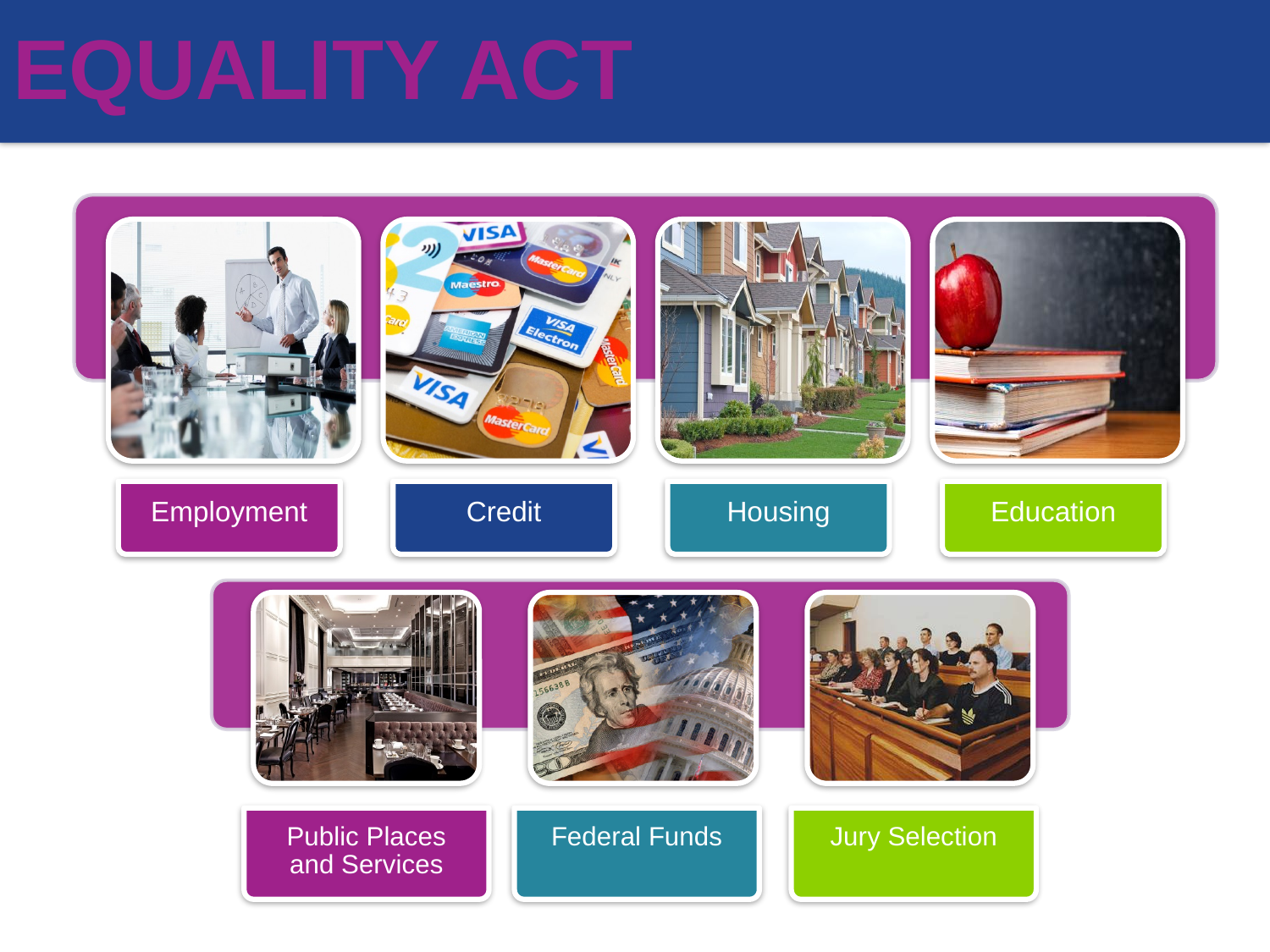

# Equality Act
Employment
Credit
Housing
Education
Public Places and Services
Federal Funds
Jury Selection